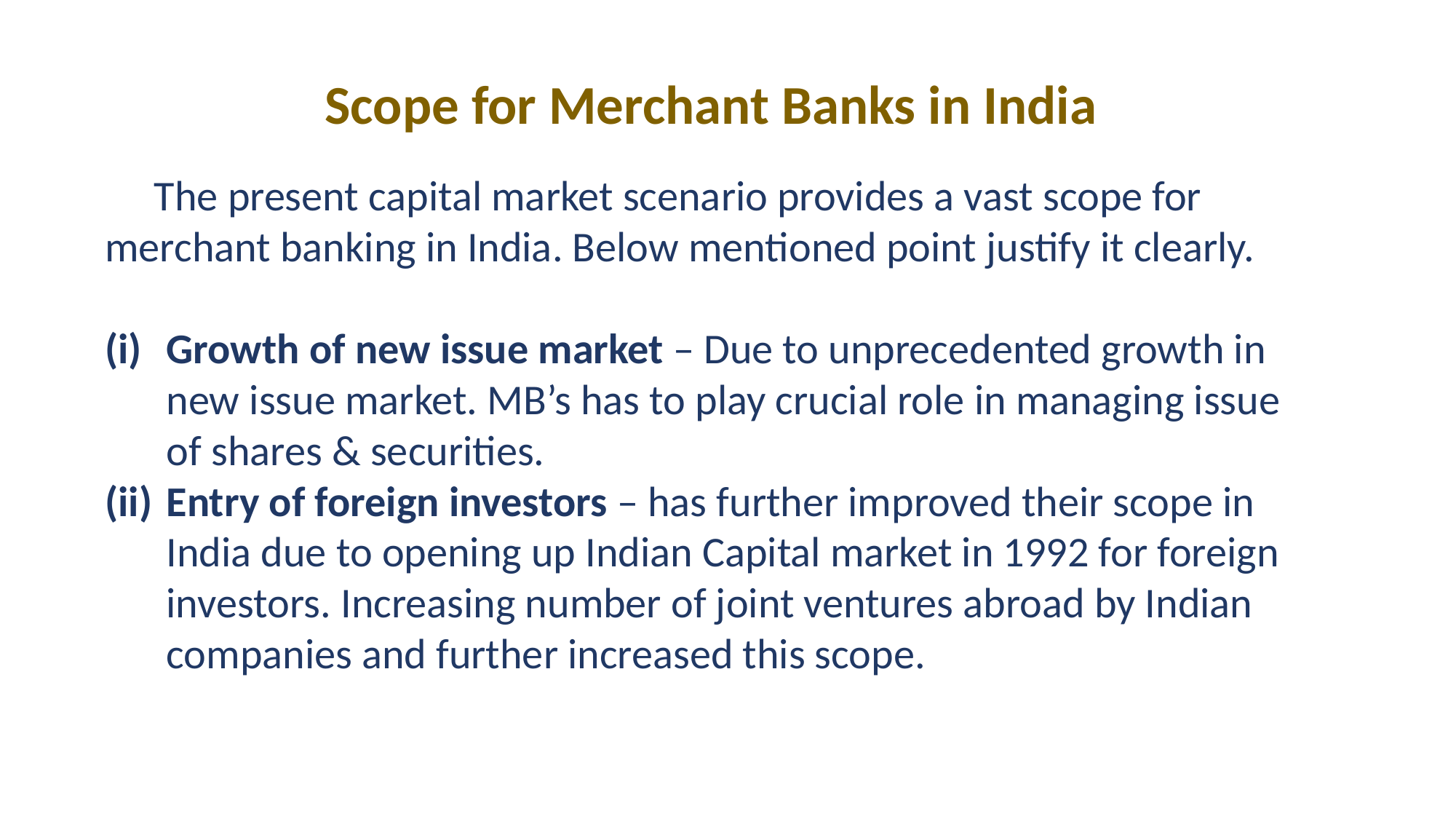

Scope for Merchant Banks in India

      The present capital market scenario provides a vast scope for merchant banking in India. Below mentioned point justify it clearly.

Growth of new issue market – Due to unprecedented growth in new issue market. MB’s has to play crucial role in managing issue of shares & securities.
Entry of foreign investors – has further improved their scope in India due to opening up Indian Capital market in 1992 for foreign investors. Increasing number of joint ventures abroad by Indian companies and further increased this scope.